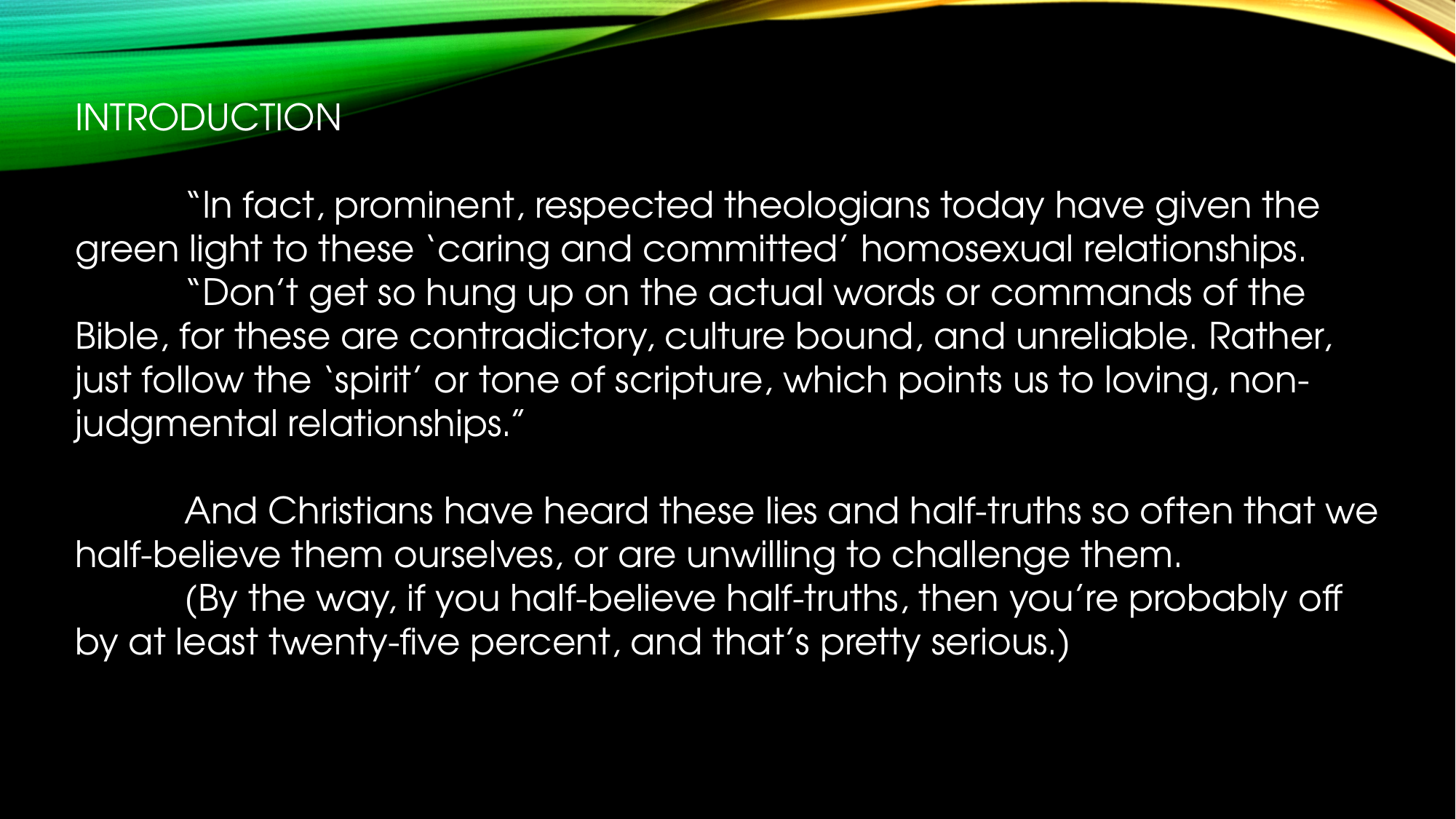

INTRODUCTION

	“In fact, prominent, respected theologians today have given the green light to these ‘caring and committed’ homosexual relationships.
	“Don’t get so hung up on the actual words or commands of the Bible, for these are contradictory, culture bound, and unreliable. Rather, just follow the ‘spirit’ or tone of scripture, which points us to loving, non-judgmental relationships.”

	And Christians have heard these lies and half-truths so often that we half-believe them ourselves, or are unwilling to challenge them.
	(By the way, if you half-believe half-truths, then you’re probably off by at least twenty-five percent, and that’s pretty serious.)